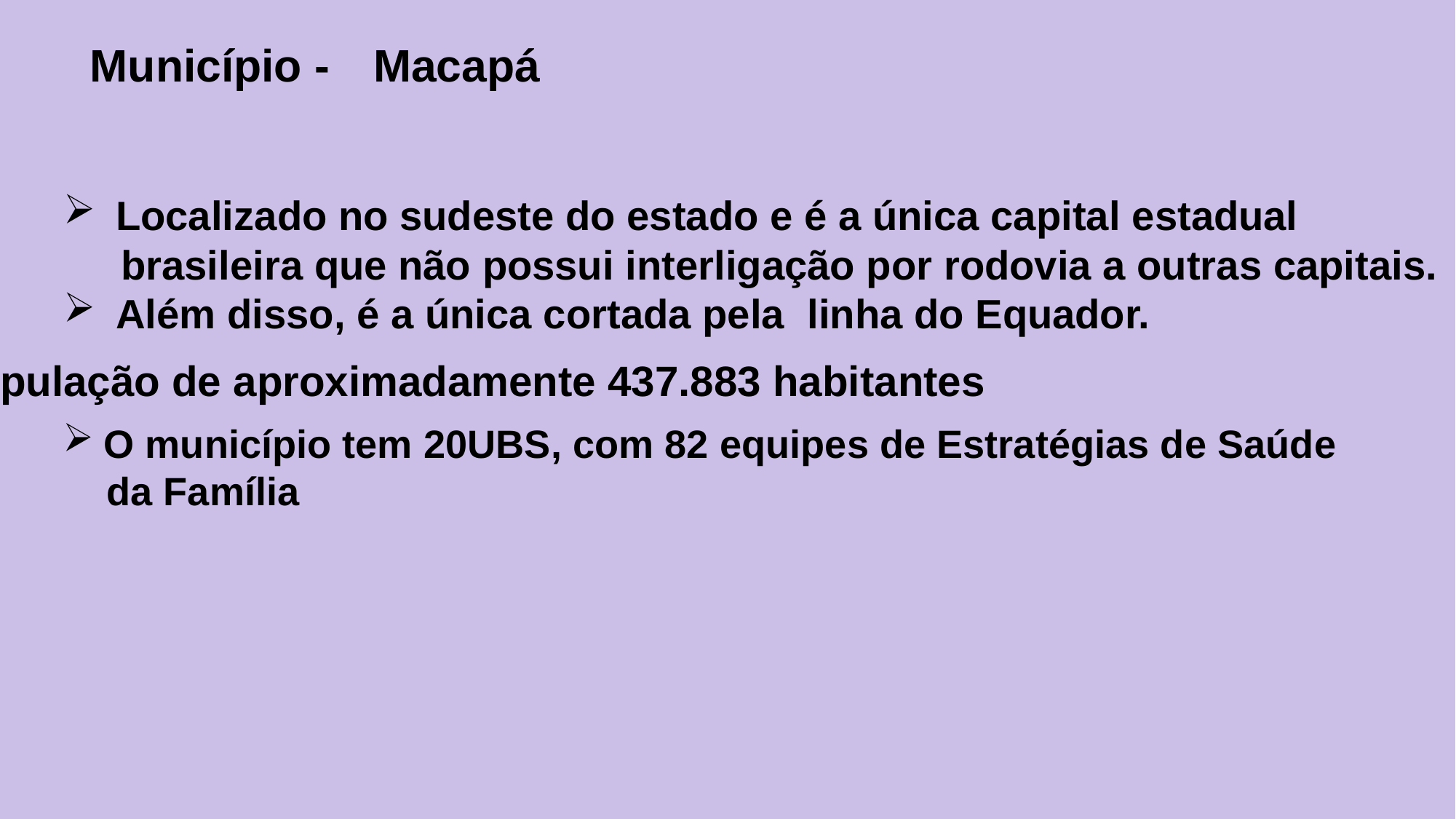

Município -
Macapá
 Localizado no sudeste do estado e é a única capital estadual
     brasileira que não possui interligação por rodovia a outras capitais.
 Além disso, é a única cortada pela  linha do Equador.
 População de aproximadamente 437.883 habitantes
O município tem 20UBS, com 82 equipes de Estratégias de Saúde
    da Família